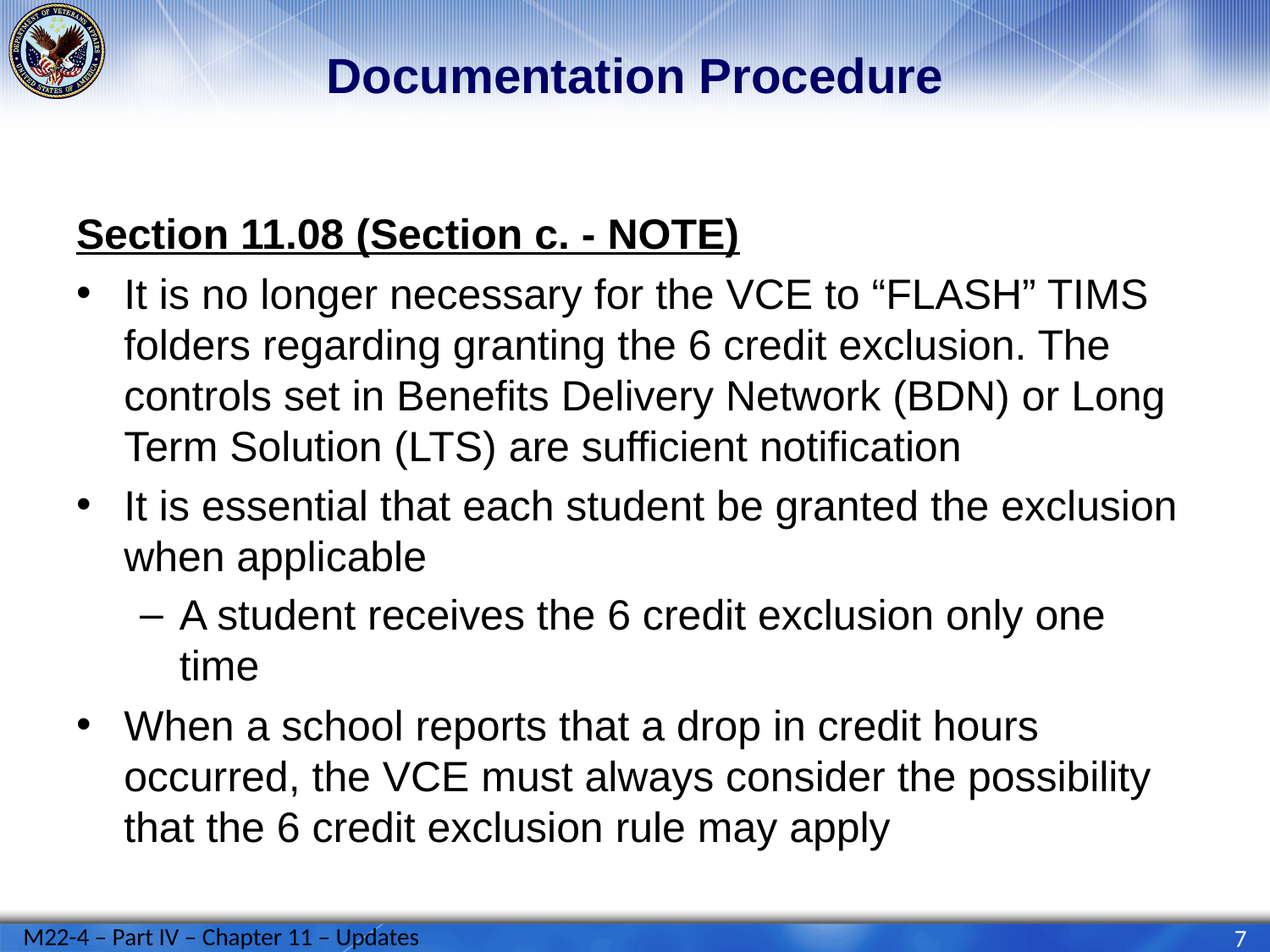

# Documentation Procedure
Section 11.08 (Section c. - NOTE)
It is no longer necessary for the VCE to “FLASH” TIMS folders regarding granting the 6 credit exclusion. The controls set in Benefits Delivery Network (BDN) or Long Term Solution (LTS) are sufficient notification
It is essential that each student be granted the exclusion when applicable
A student receives the 6 credit exclusion only one time
When a school reports that a drop in credit hours occurred, the VCE must always consider the possibility that the 6 credit exclusion rule may apply
M22-4 – Part IV – Chapter 11 – Updates
7